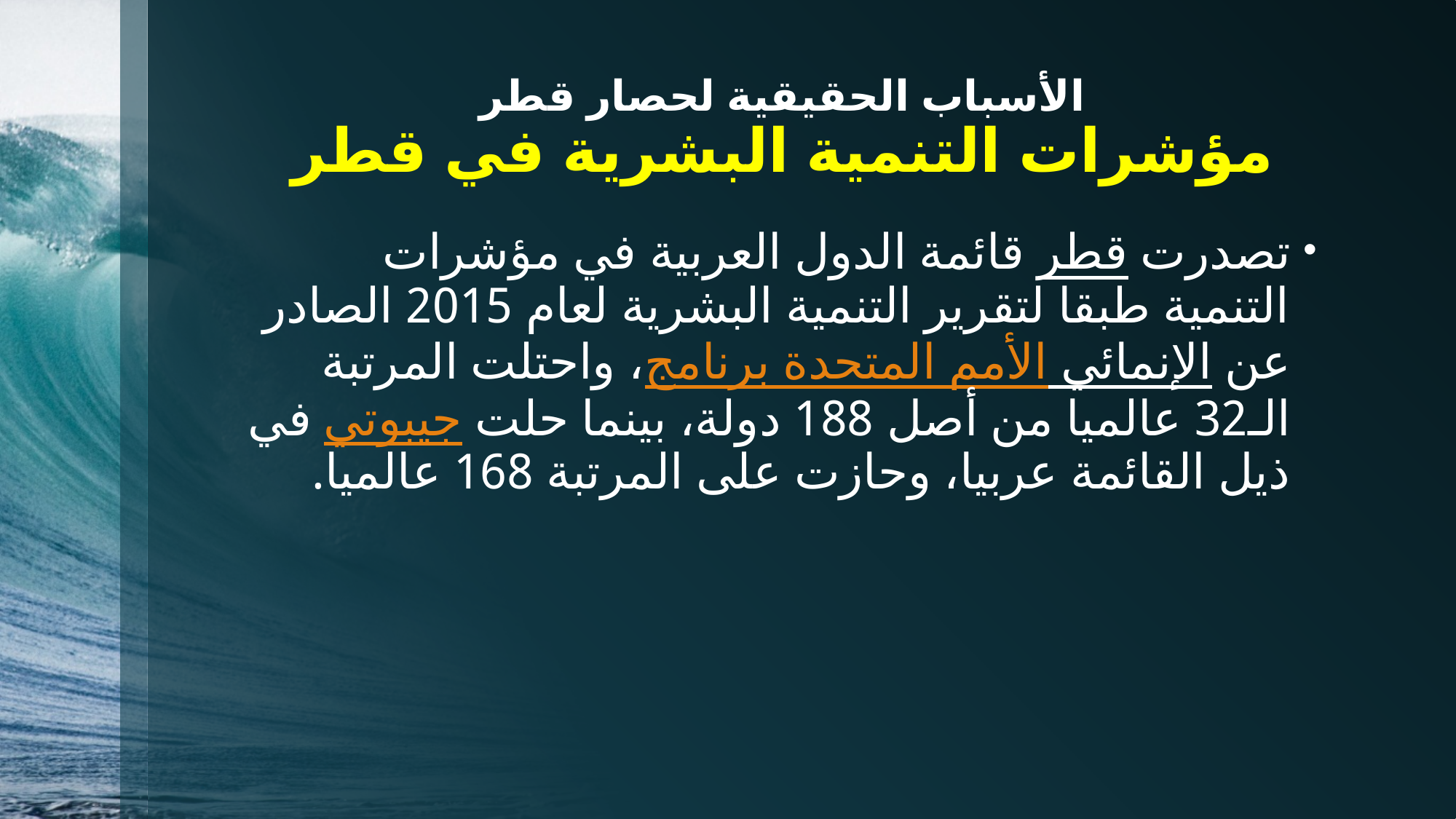

# الأسباب الحقيقية لحصار قطر مؤشرات التنمية البشرية في قطر
تصدرت قطر قائمة الدول العربية في مؤشرات التنمية طبقا لتقرير التنمية البشرية لعام 2015 الصادر عن برنامج الأمم المتحدة الإنمائي، واحتلت المرتبة الـ32 عالميا من أصل 188 دولة، بينما حلت جيبوتي في ذيل القائمة عربيا، وحازت على المرتبة 168 عالميا.